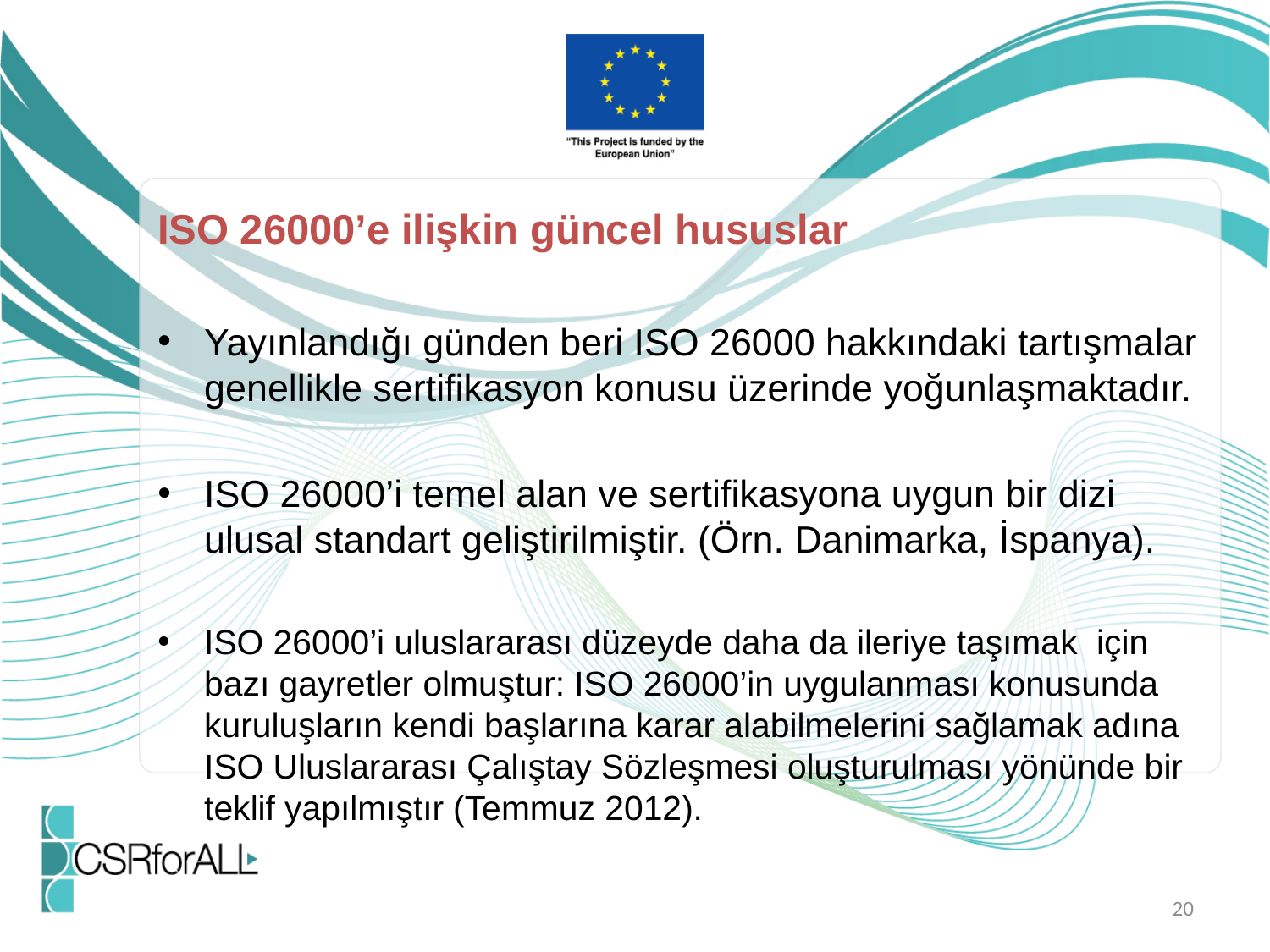

ISO 26000’e ilişkin güncel hususlar

Yayınlandığı günden beri ISO 26000 hakkındaki tartışmalar genellikle sertifikasyon konusu üzerinde yoğunlaşmaktadır.

ISO 26000’i temel alan ve sertifikasyona uygun bir dizi ulusal standart geliştirilmiştir. (Örn. Danimarka, İspanya).

ISO 26000’i uluslararası düzeyde daha da ileriye taşımak  için bazı gayretler olmuştur: ISO 26000’in uygulanması konusunda kuruluşların kendi başlarına karar alabilmelerini sağlamak adına ISO Uluslararası Çalıştay Sözleşmesi oluşturulması yönünde bir teklif yapılmıştır (Temmuz 2012).

20